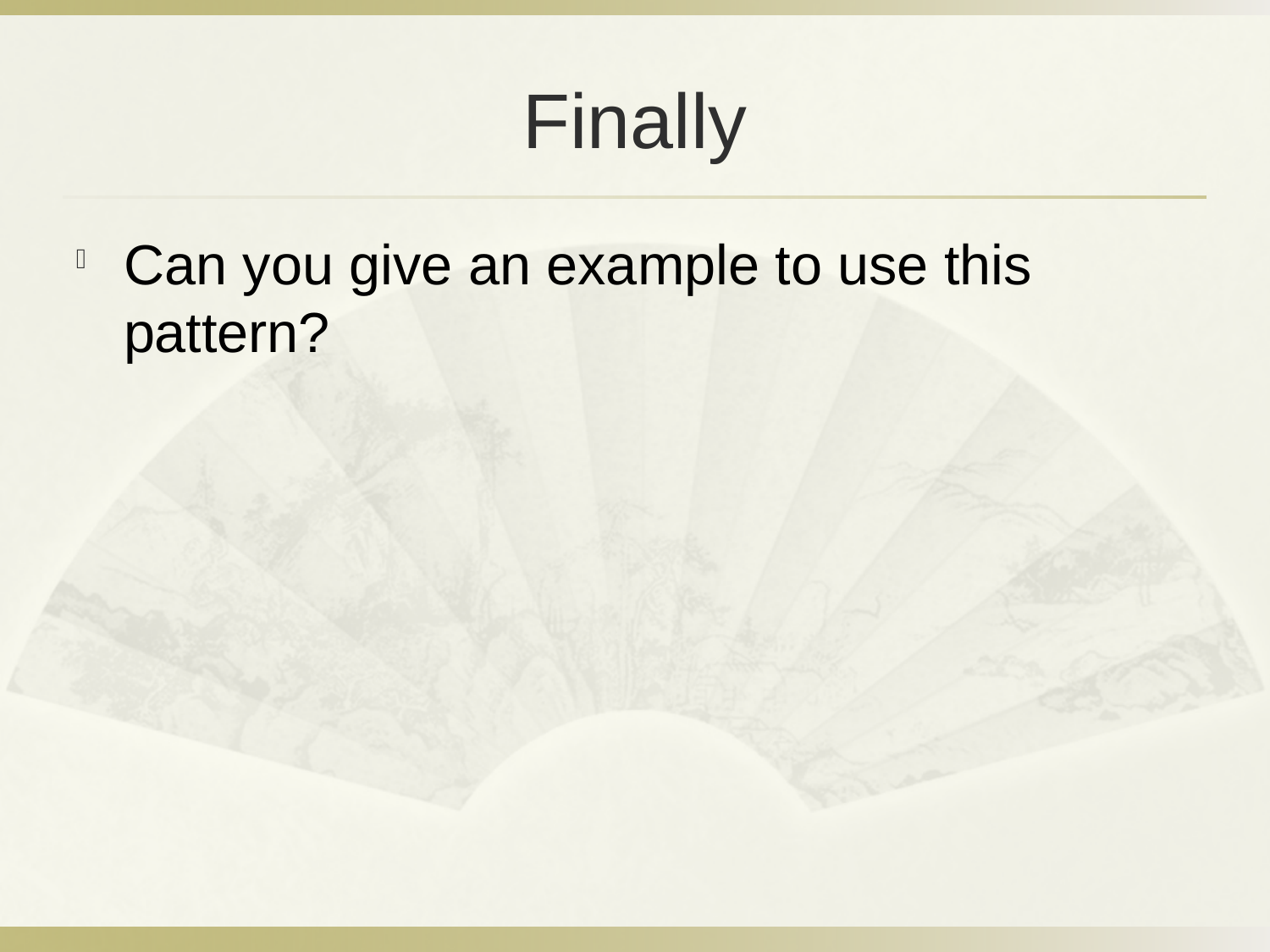

# Finally
Can you give an example to use this pattern?